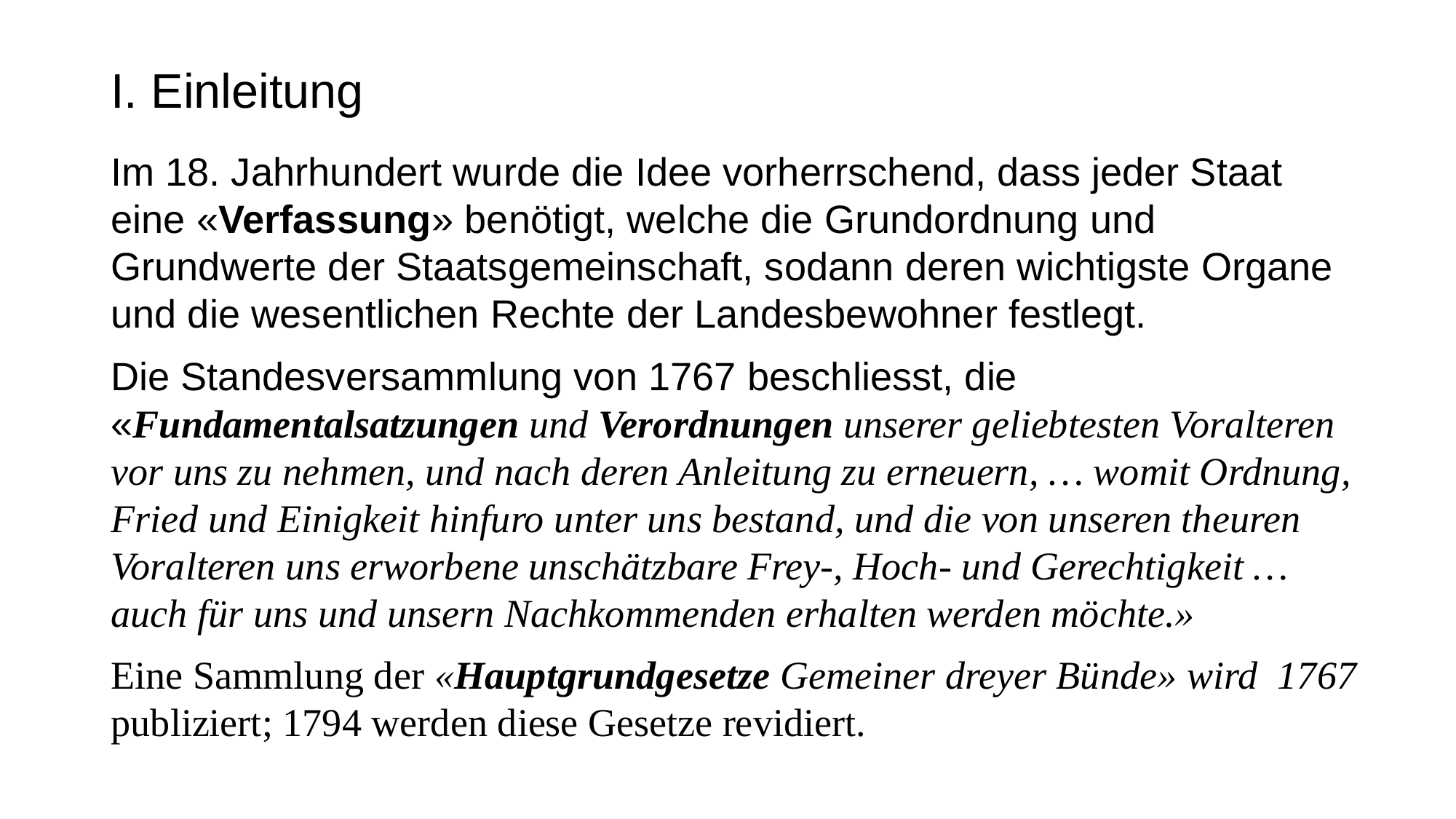

# I. Einleitung
Im 18. Jahrhundert wurde die Idee vorherrschend, dass jeder Staat eine «Verfassung» benötigt, welche die Grundordnung und Grundwerte der Staatsgemeinschaft, sodann deren wichtigste Organe und die wesentlichen Rechte der Landesbewohner festlegt.
Die Standesversammlung von 1767 beschliesst, die  «Fundamentalsatzungen und Verordnungen unserer geliebtesten Voralteren vor uns zu nehmen, und nach deren Anleitung zu erneuern, … womit Ordnung, Fried und Einigkeit hinfuro unter uns bestand, und die von unseren theuren Voralteren uns erworbene unschätzbare Frey-, Hoch- und Gerechtigkeit … auch für uns und unsern Nachkommenden erhalten werden möchte.»
Eine Sammlung der «Hauptgrundgesetze Gemeiner dreyer Bünde» wird  1767 publiziert; 1794 werden diese Gesetze revidiert.